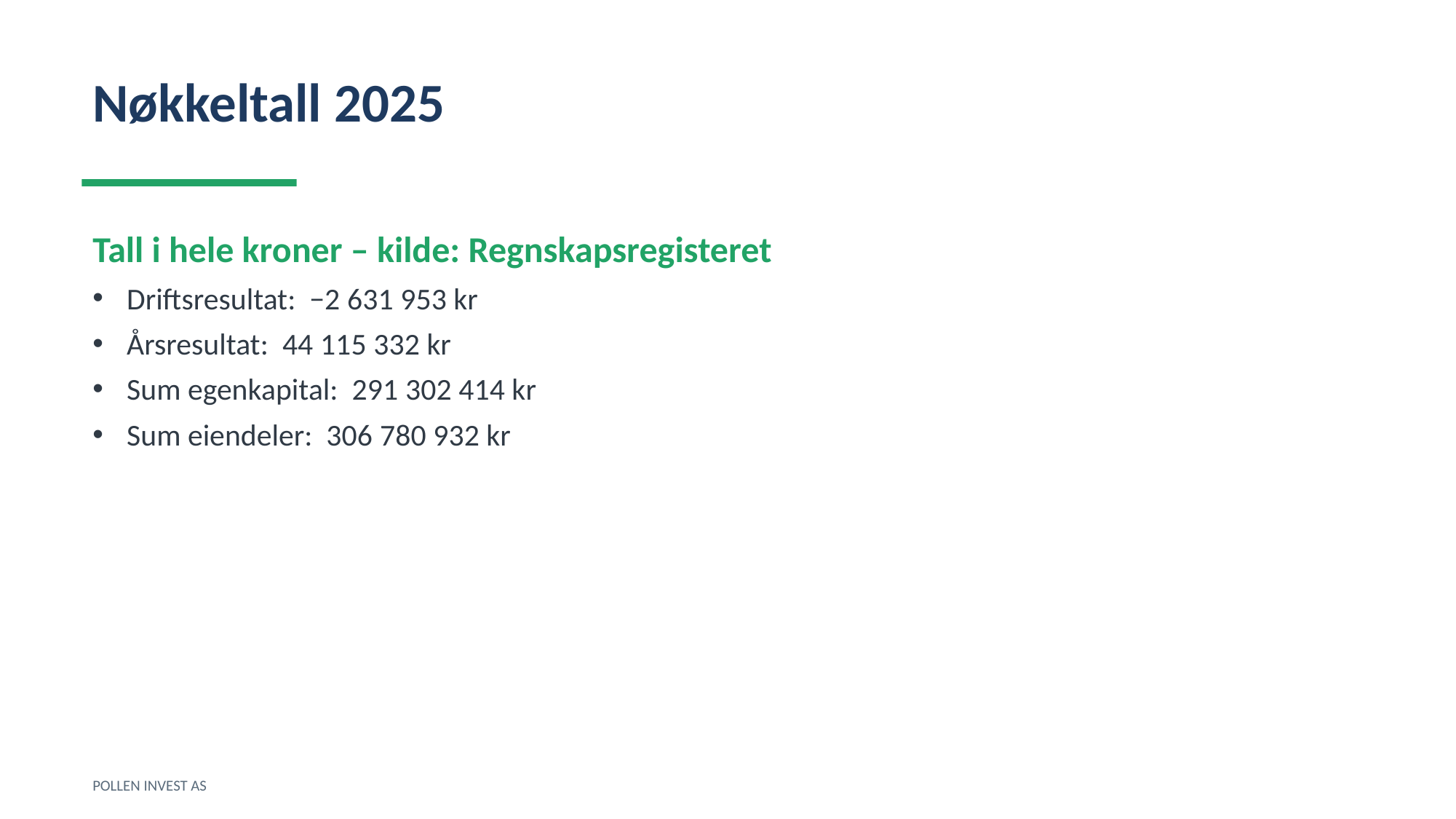

Nøkkeltall 2025

Tall i hele kroner – kilde: Regnskapsregisteret
Driftsresultat:  −2 631 953 kr
Årsresultat:  44 115 332 kr
Sum egenkapital:  291 302 414 kr
Sum eiendeler:  306 780 932 kr
POLLEN INVEST AS